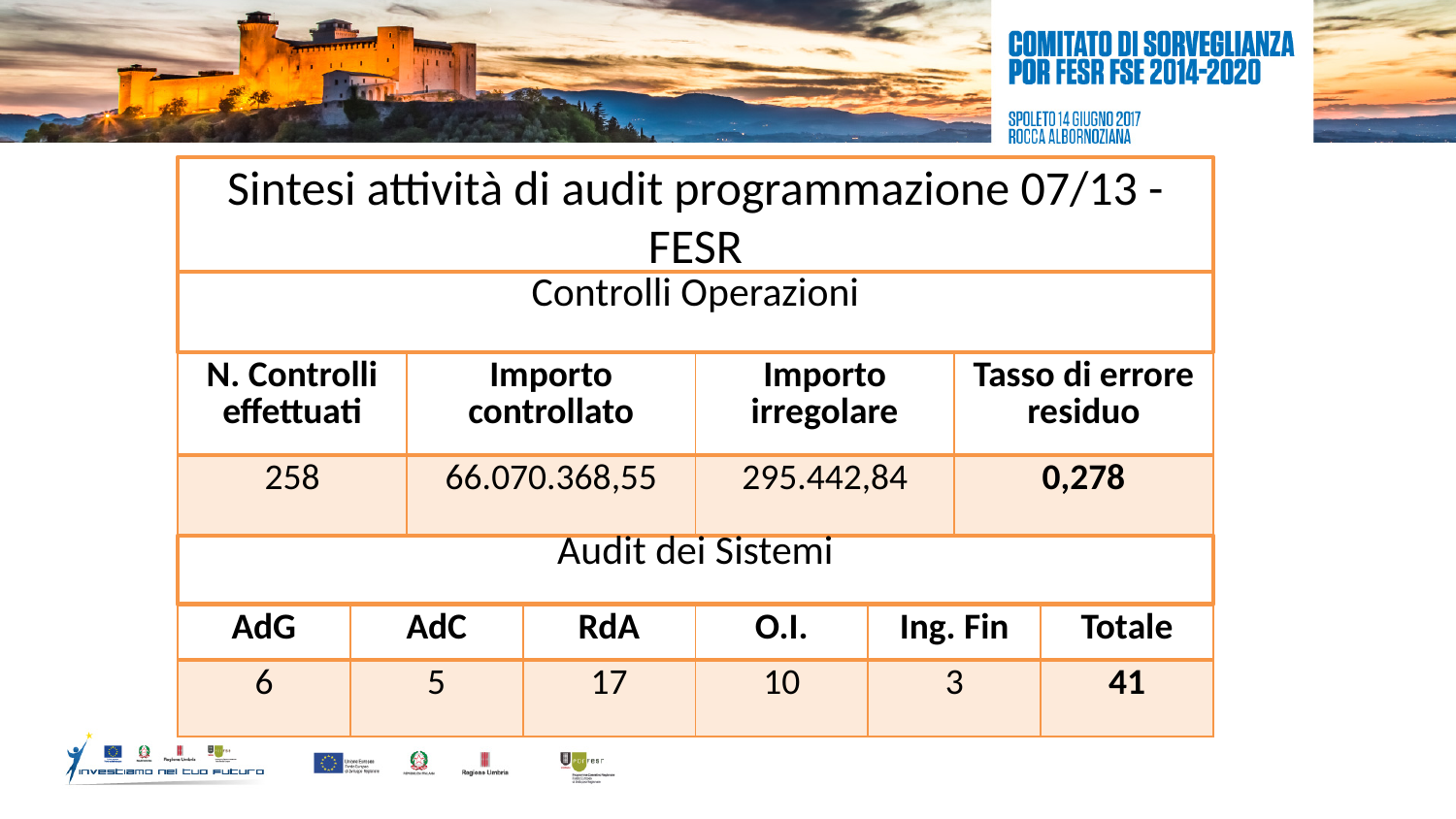

Sintesi attività di audit programmazione 07/13 - FESR
Controlli Operazioni

| N. Controlli effettuati | Importo controllato | Importo irregolare | Tasso di errore residuo |
| --- | --- | --- | --- |
| 258 | 66.070.368,55 | 295.442,84 | 0,278 |
Audit dei Sistemi

| AdG | AdC | RdA | O.I. | Ing. Fin | Totale |
| --- | --- | --- | --- | --- | --- |
| 6 | 5 | 17 | 10 | 3 | 41 |